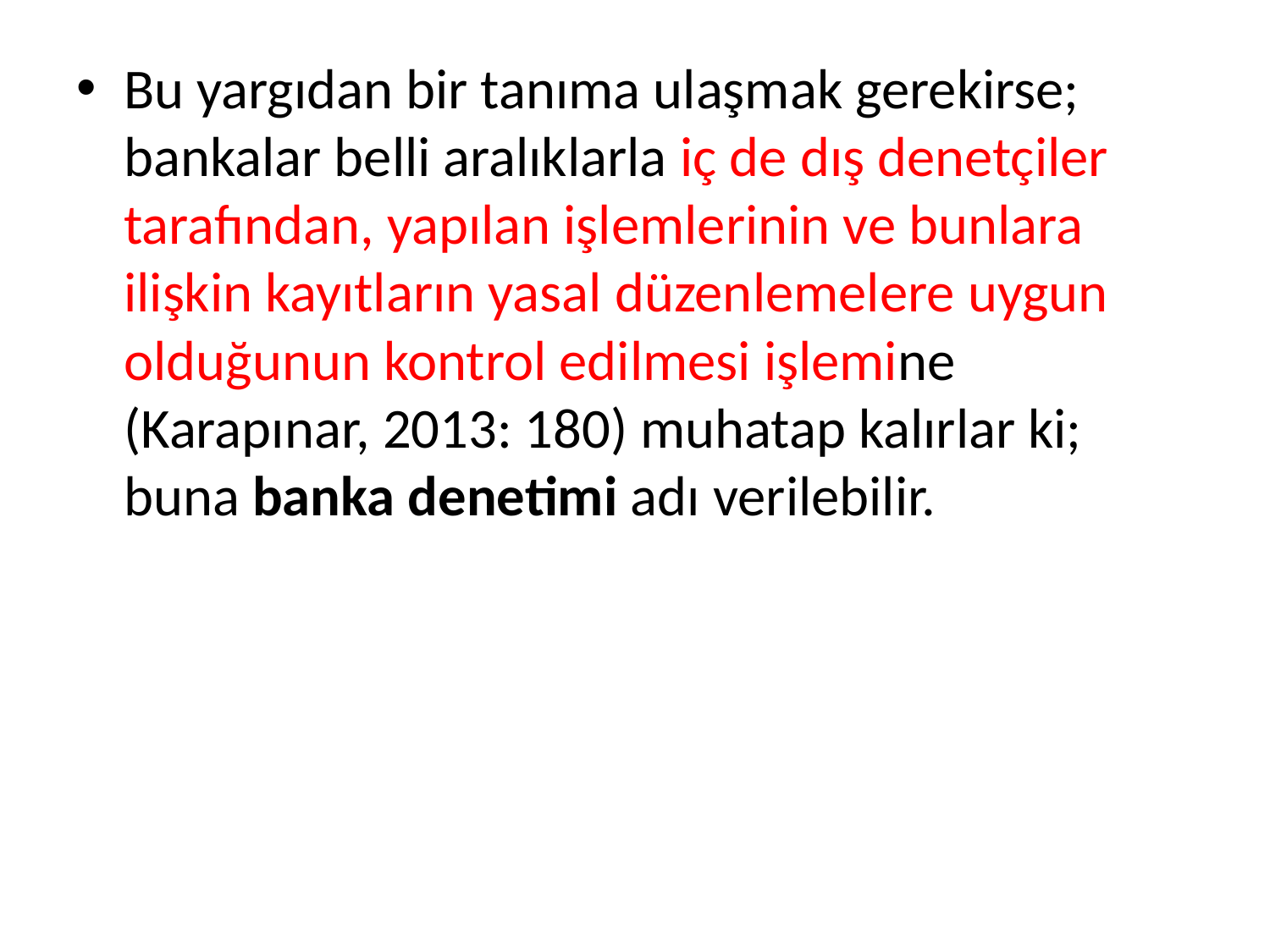

Bu yargıdan bir tanıma ulaşmak gerekirse; bankalar belli aralıklarla iç de dış denetçiler tarafından, yapılan işlemlerinin ve bunlara ilişkin kayıtların yasal düzenlemelere uygun olduğunun kontrol edilmesi işlemine (Karapınar, 2013: 180) muhatap kalırlar ki; buna banka denetimi adı verilebilir.